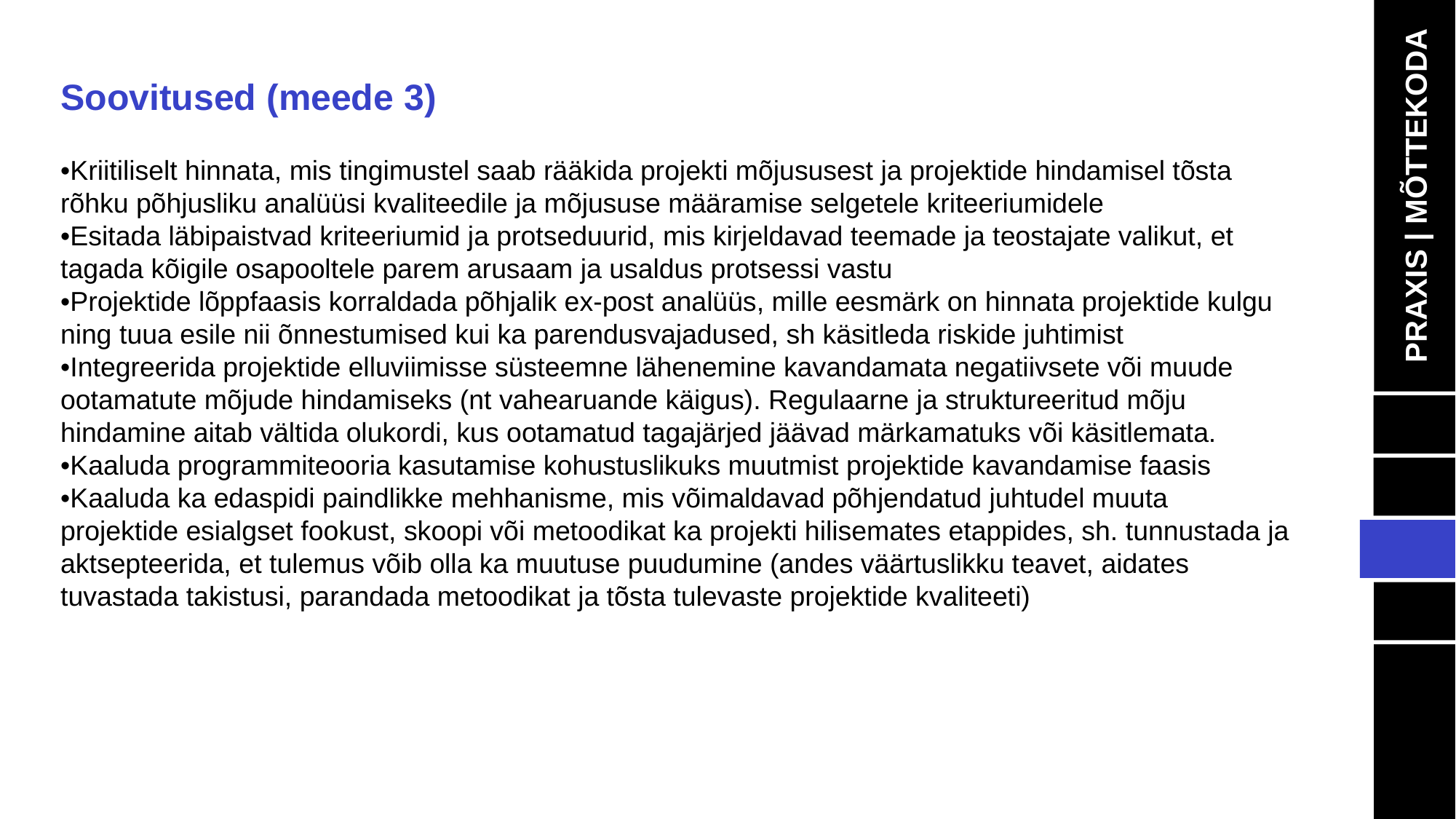

Soovitused (meede 3)
•Kriitiliselt hinnata, mis tingimustel saab rääkida projekti mõjususest ja projektide hindamisel tõsta rõhku põhjusliku analüüsi kvaliteedile ja mõjususe määramise selgetele kriteeriumidele
•Esitada läbipaistvad kriteeriumid ja protseduurid, mis kirjeldavad teemade ja teostajate valikut, et tagada kõigile osapooltele parem arusaam ja usaldus protsessi vastu
•Projektide lõppfaasis korraldada põhjalik ex-post analüüs, mille eesmärk on hinnata projektide kulgu ning tuua esile nii õnnestumised kui ka parendusvajadused, sh käsitleda riskide juhtimist
•Integreerida projektide elluviimisse süsteemne lähenemine kavandamata negatiivsete või muude ootamatute mõjude hindamiseks (nt vahearuande käigus). Regulaarne ja struktureeritud mõju hindamine aitab vältida olukordi, kus ootamatud tagajärjed jäävad märkamatuks või käsitlemata.
•Kaaluda programmiteooria kasutamise kohustuslikuks muutmist projektide kavandamise faasis
•Kaaluda ka edaspidi paindlikke mehhanisme, mis võimaldavad põhjendatud juhtudel muuta projektide esialgset fookust, skoopi või metoodikat ka projekti hilisemates etappides, sh. tunnustada ja aktsepteerida, et tulemus võib olla ka muutuse puudumine (andes väärtuslikku teavet, aidates tuvastada takistusi, parandada metoodikat ja tõsta tulevaste projektide kvaliteeti)

PRAXIS | MÕTTEKODA